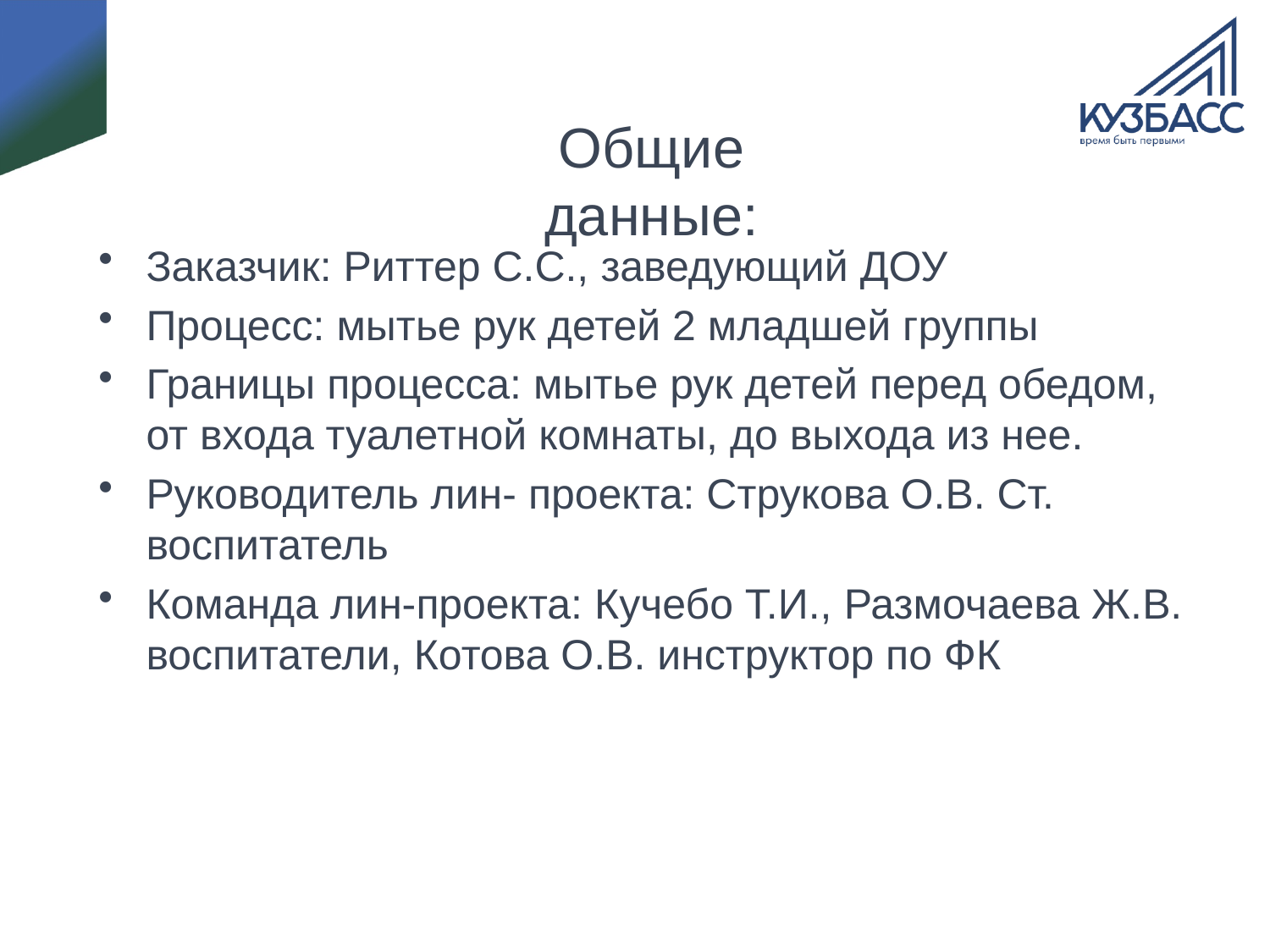

# Общие данные:
Заказчик: Риттер С.С., заведующий ДОУ
Процесс: мытье рук детей 2 младшей группы
Границы процесса: мытье рук детей перед обедом, от входа туалетной комнаты, до выхода из нее.
Руководитель лин- проекта: Струкова О.В. Ст. воспитатель
Команда лин-проекта: Кучебо Т.И., Размочаева Ж.В. воспитатели, Котова О.В. инструктор по ФК